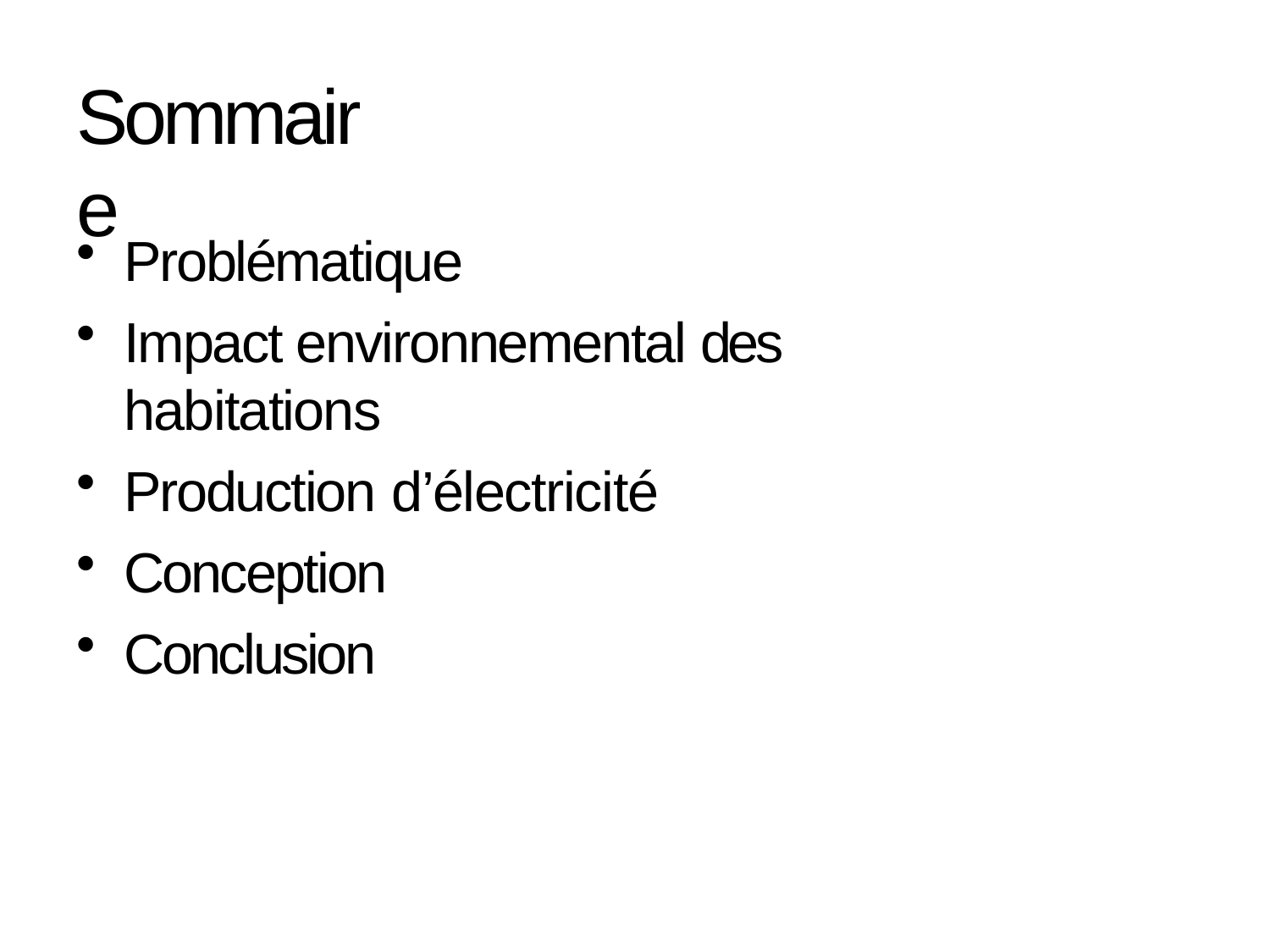

# Sommaire
Problématique
Impact environnemental des habitations
Production d’électricité
Conception
Conclusion